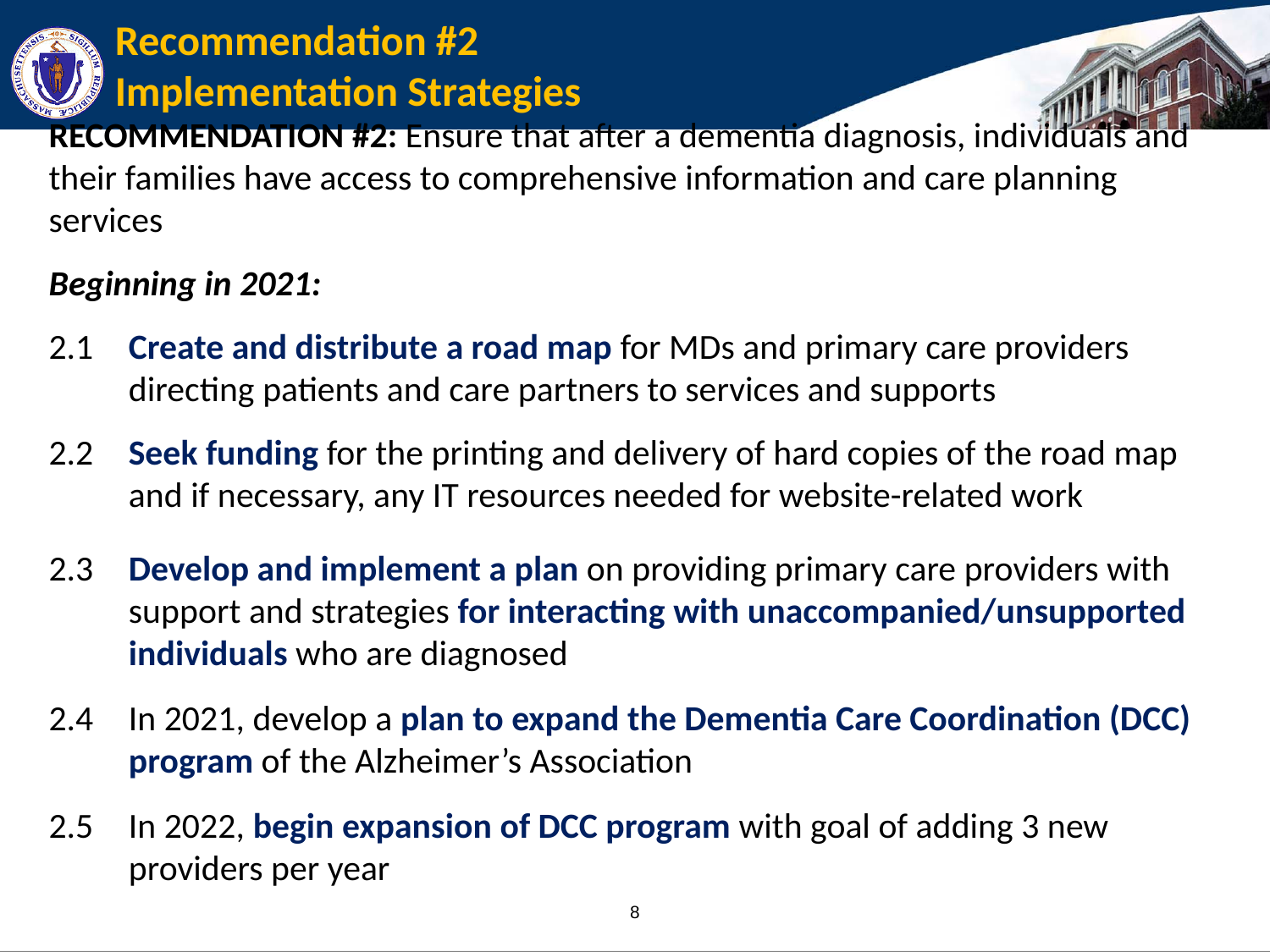

# Recommendation #2 Implementation Strategies
RECOMMENDATION #2: Ensure that after a dementia diagnosis, individuals and their families have access to comprehensive information and care planning services
Beginning in 2021:
2.1 	Create and distribute a road map for MDs and primary care providers directing patients and care partners to services and supports

2.2 	Seek funding for the printing and delivery of hard copies of the road map and if necessary, any IT resources needed for website-related work

2.3 	Develop and implement a plan on providing primary care providers with support and strategies for interacting with unaccompanied/unsupported individuals who are diagnosed

2.4	In 2021, develop a plan to expand the Dementia Care Coordination (DCC) program of the Alzheimer’s Association

2.5 	In 2022, begin expansion of DCC program with goal of adding 3 new providers per year